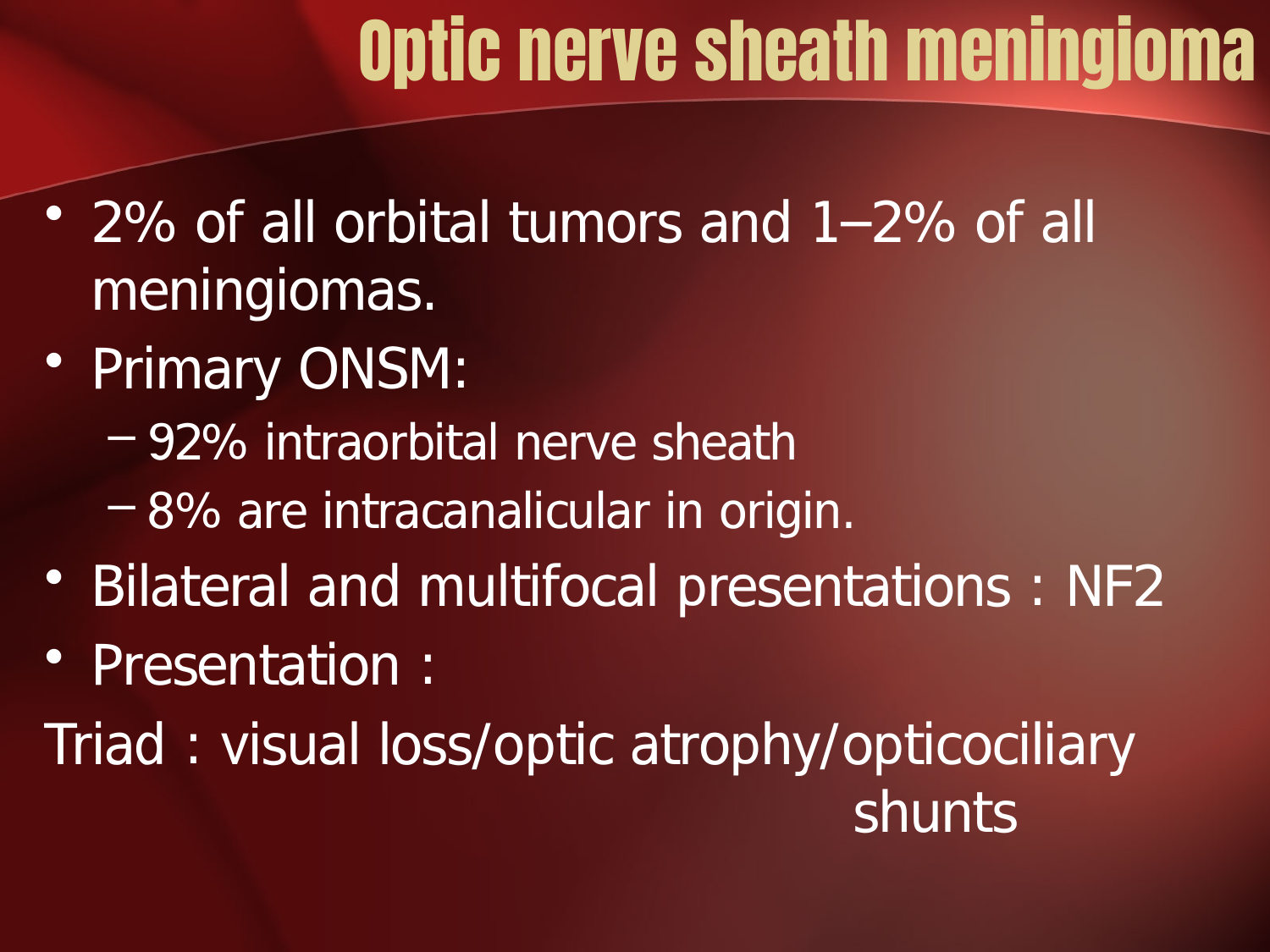

# Optic nerve sheath meningioma
2% of all orbital tumors and 1–2% of all meningiomas.
Primary ONSM:
92% intraorbital nerve sheath
8% are intracanalicular in origin.
Bilateral and multifocal presentations : NF2
Presentation :
Triad : visual loss/optic atrophy/opticociliary 							shunts